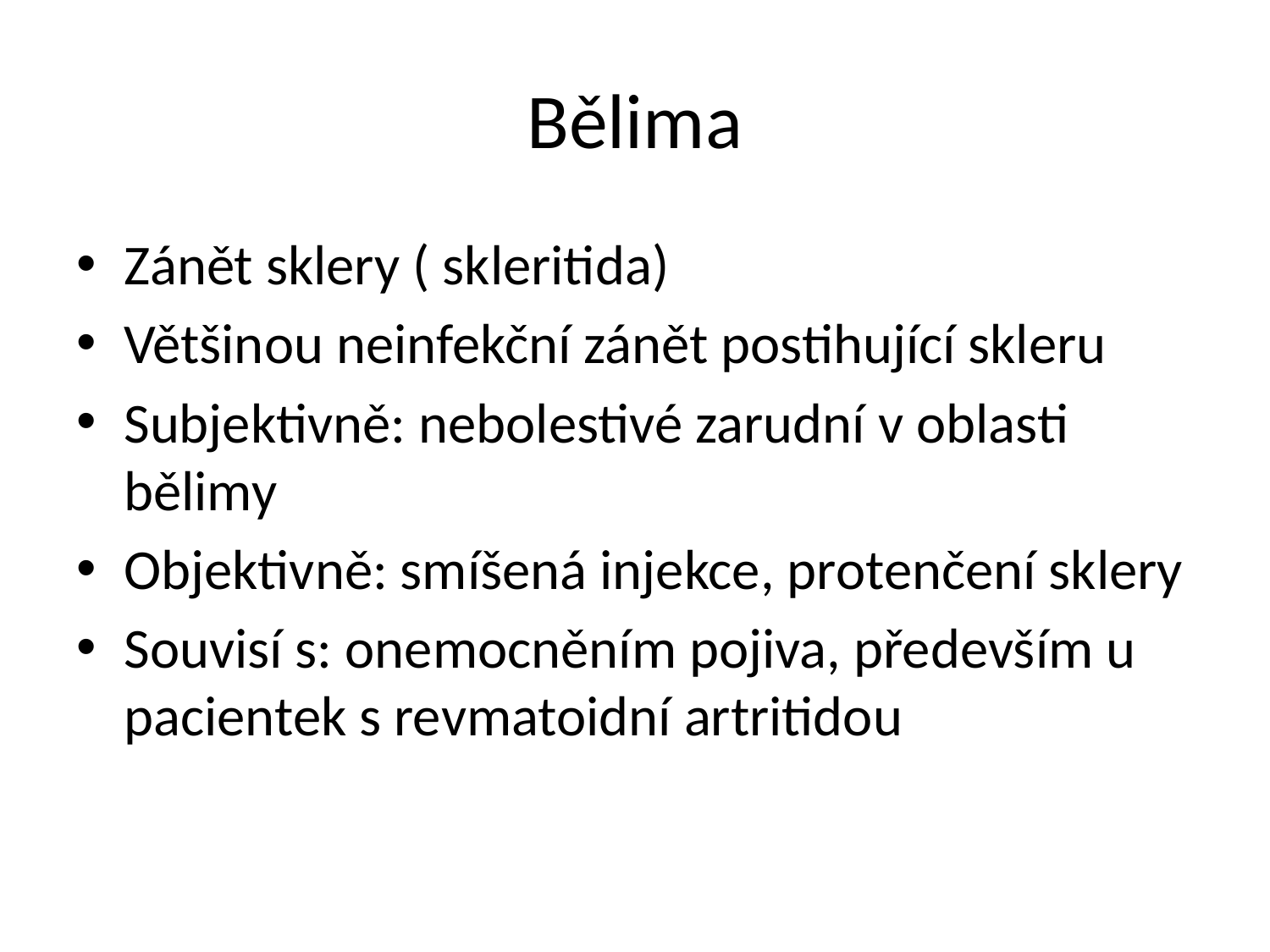

# Bělima
Zánět sklery ( skleritida)
Většinou neinfekční zánět postihující skleru
Subjektivně: nebolestivé zarudní v oblasti bělimy
Objektivně: smíšená injekce, protenčení sklery
Souvisí s: onemocněním pojiva, především u pacientek s revmatoidní artritidou